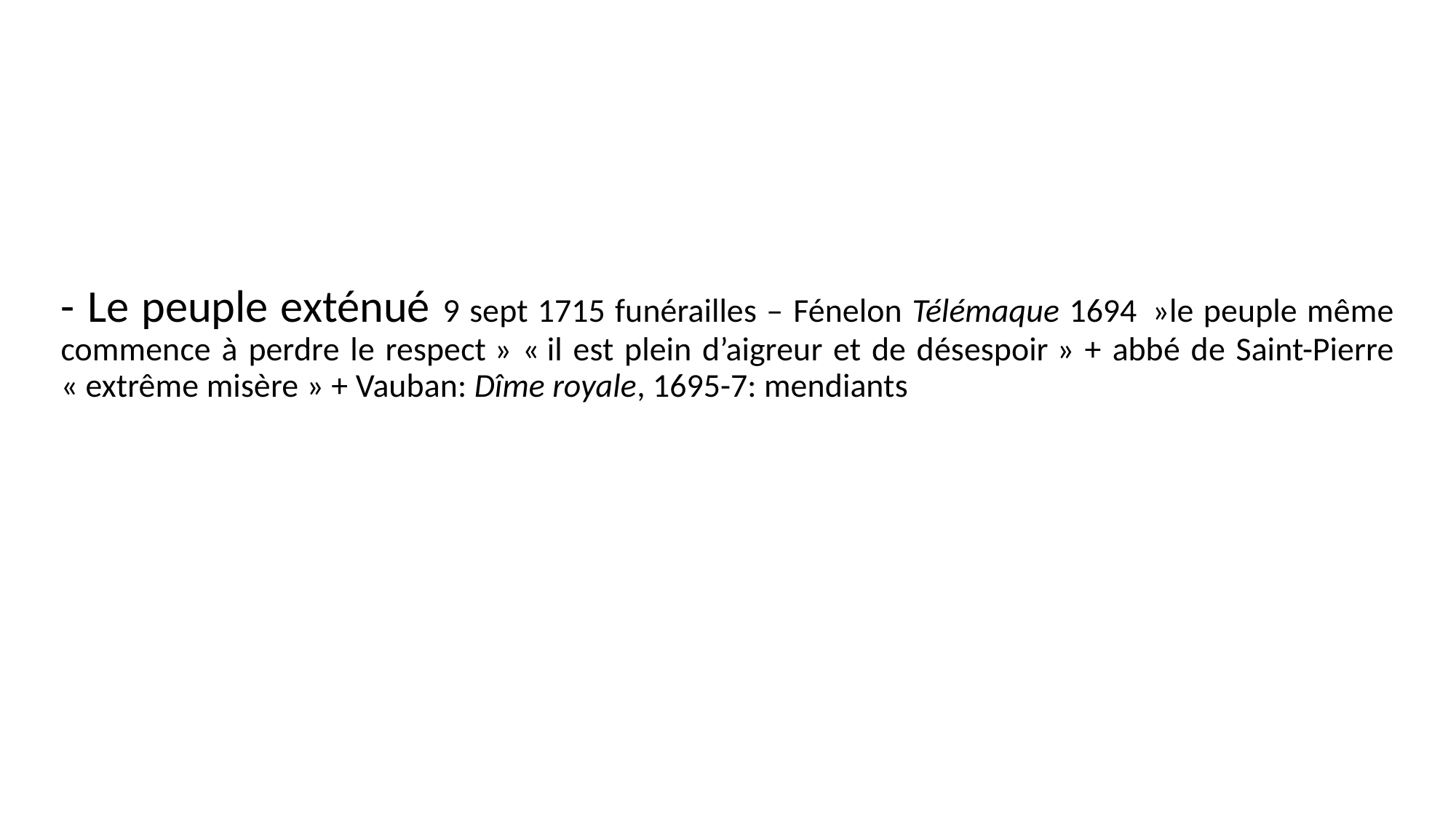

# - Le peuple exténué 9 sept 1715 funérailles – Fénelon Télémaque 1694  »le peuple même commence à perdre le respect » « il est plein d’aigreur et de désespoir » + abbé de Saint-Pierre « extrême misère » + Vauban: Dîme royale, 1695-7: mendiants